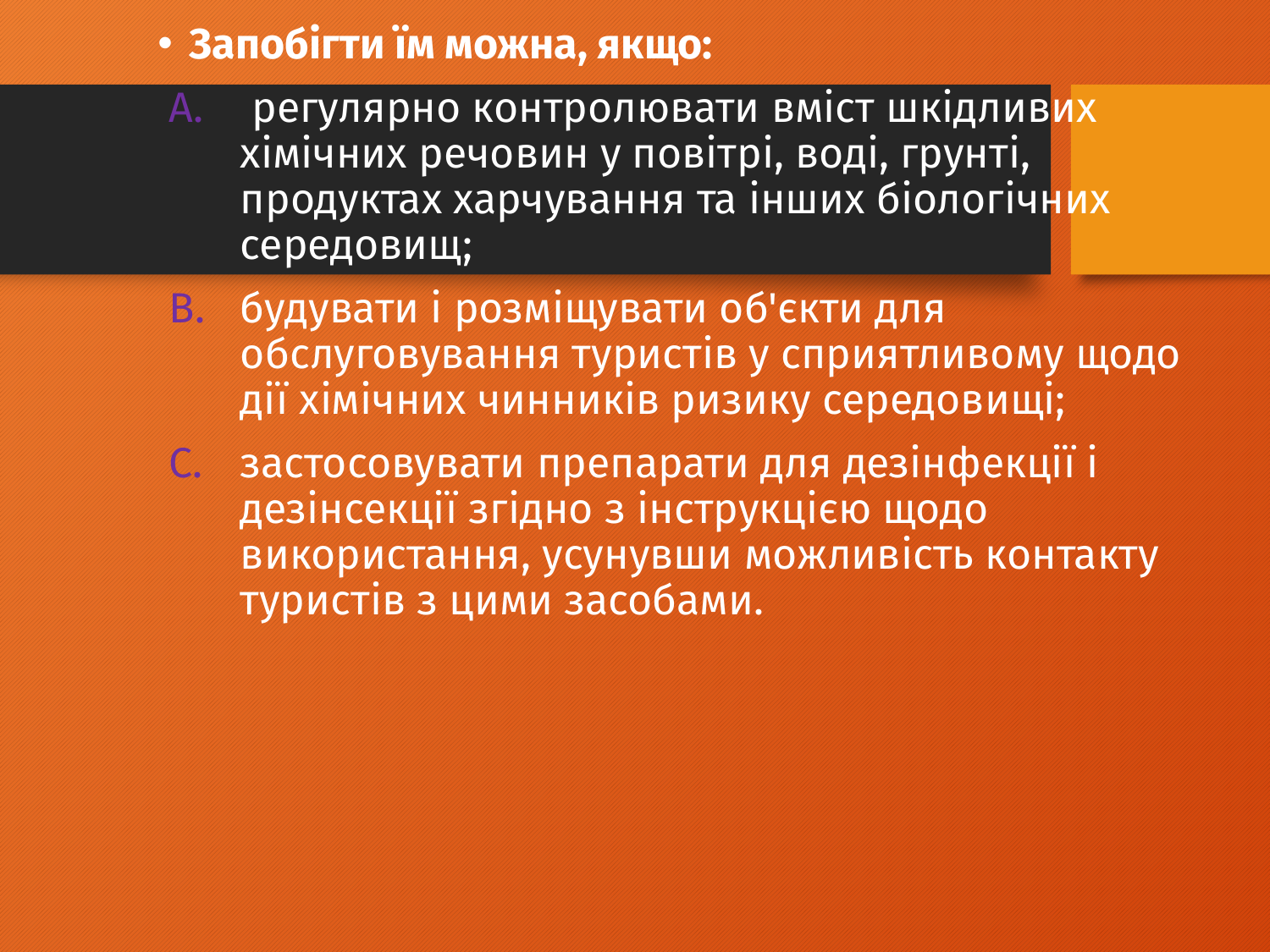

Запобігти їм можна, якщо:
 регулярно контролювати вміст шкідливих хімічних речовин у повітрі, воді, грунті, продуктах харчування та інших біологічних середовищ;
будувати і розміщувати об'єкти для обслуговування туристів у сприятливому щодо дії хімічних чинників ризику середовищі;
застосовувати препарати для дезінфекції і дезінсекції згідно з інструкцією щодо використання, усунувши можливість контакту туристів з цими засобами.